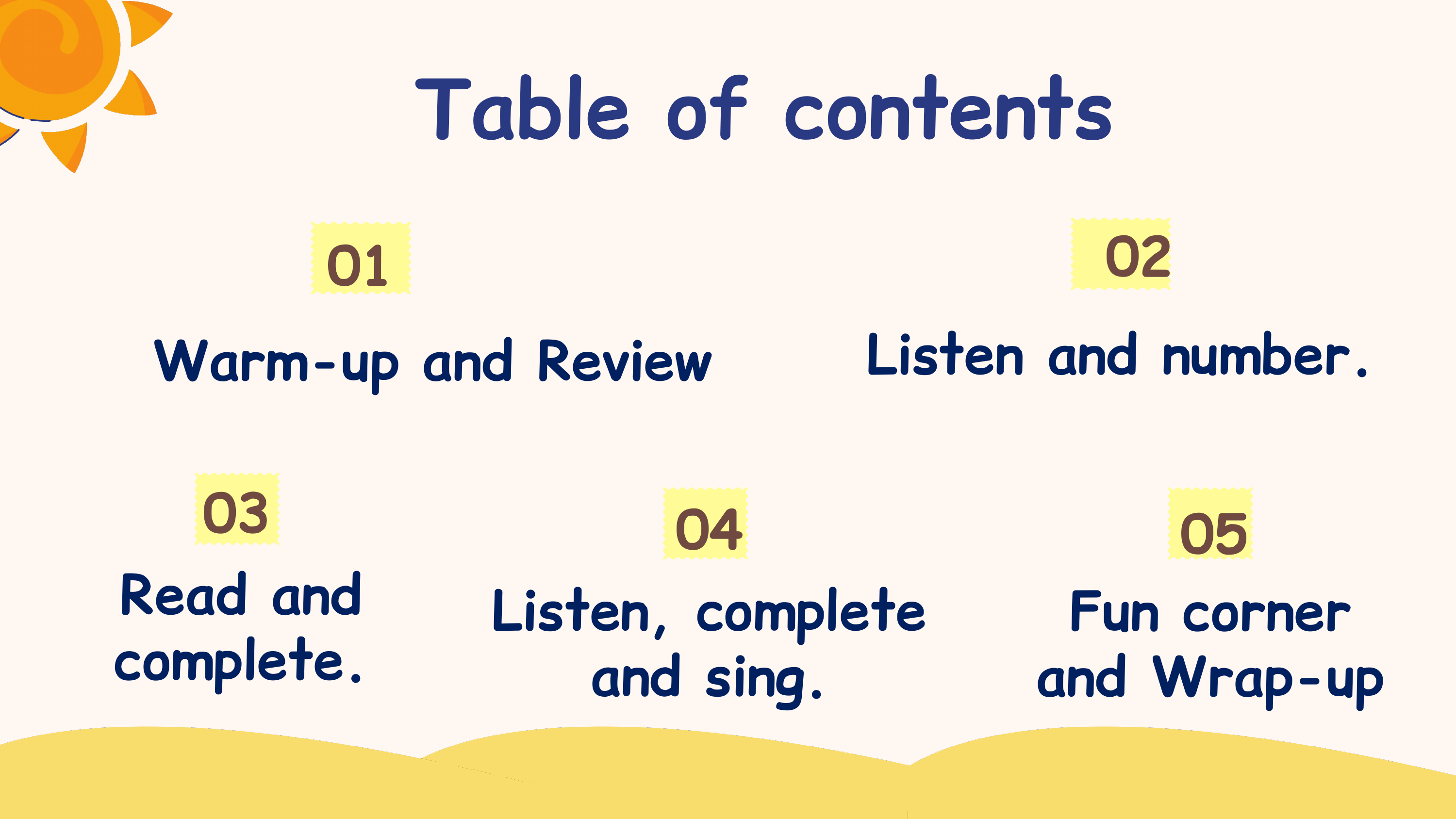

# Table of contents
02
01

Listen and number.
Warm-up and Review
03
04
05

Read and complete.
Listen, complete and sing.
Fun corner and Wrap-up